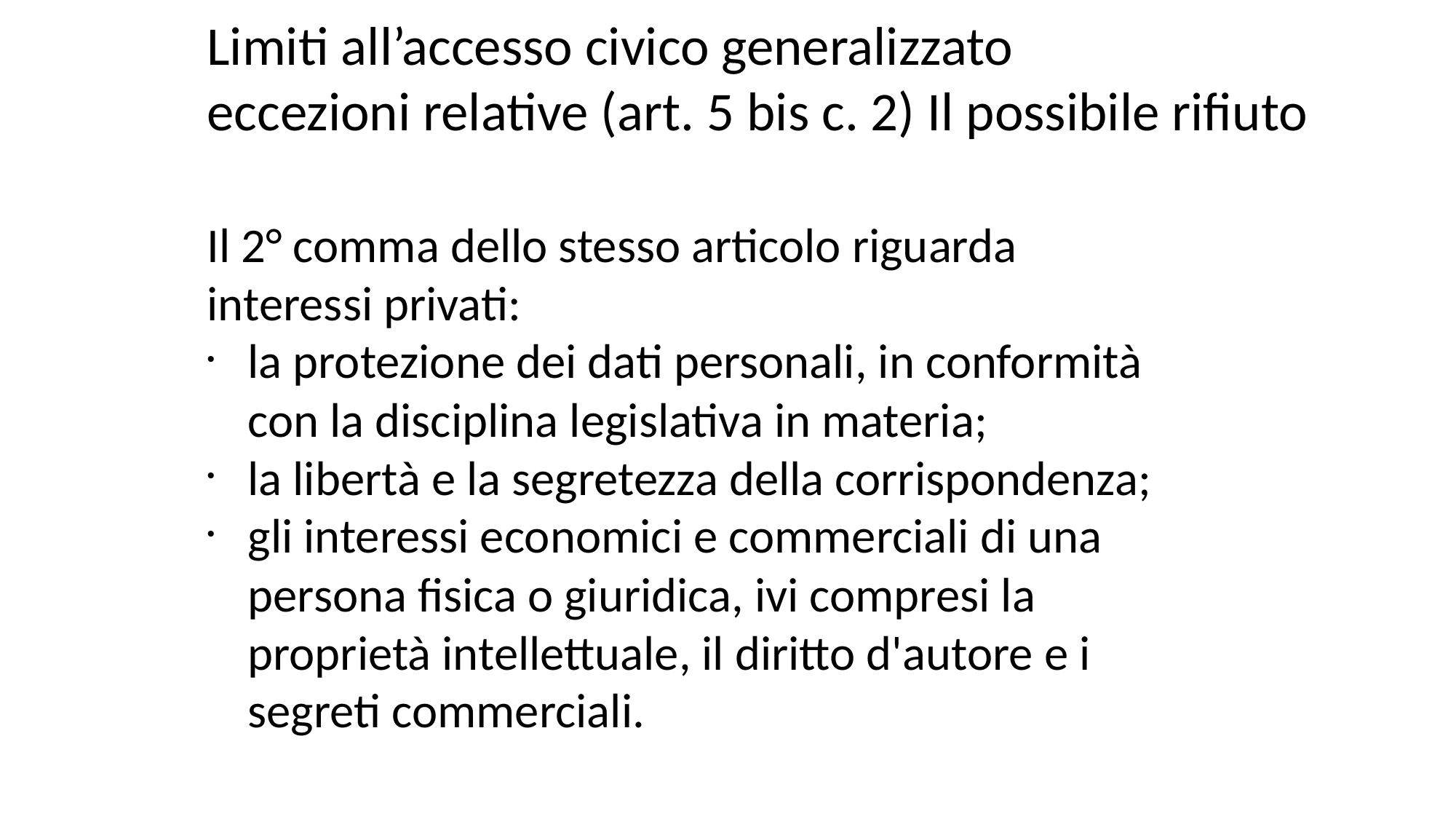

Limiti all’accesso civico generalizzato
eccezioni relative (art. 5 bis c. 2) Il possibile rifiuto

Il 2° comma dello stesso articolo riguarda interessi privati:
la protezione dei dati personali, in conformità con la disciplina legislativa in materia;
la libertà e la segretezza della corrispondenza;
gli interessi economici e commerciali di una persona fisica o giuridica, ivi compresi la proprietà intellettuale, il diritto d'autore e i segreti commerciali.